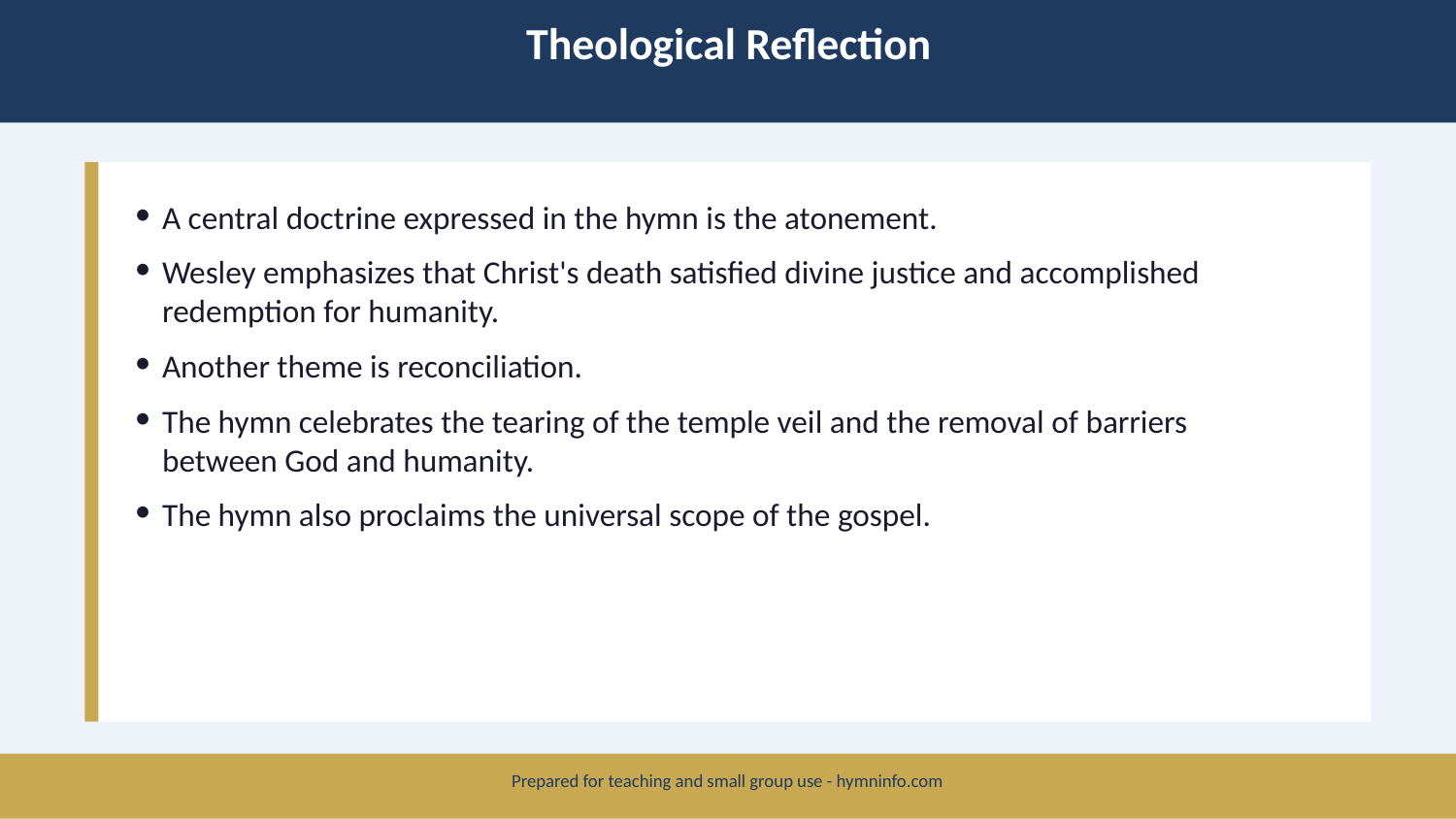

Theological Reflection

A central doctrine expressed in the hymn is the atonement.
Wesley emphasizes that Christ's death satisfied divine justice and accomplished redemption for humanity.
Another theme is reconciliation.
The hymn celebrates the tearing of the temple veil and the removal of barriers between God and humanity.
The hymn also proclaims the universal scope of the gospel.

Prepared for teaching and small group use - hymninfo.com